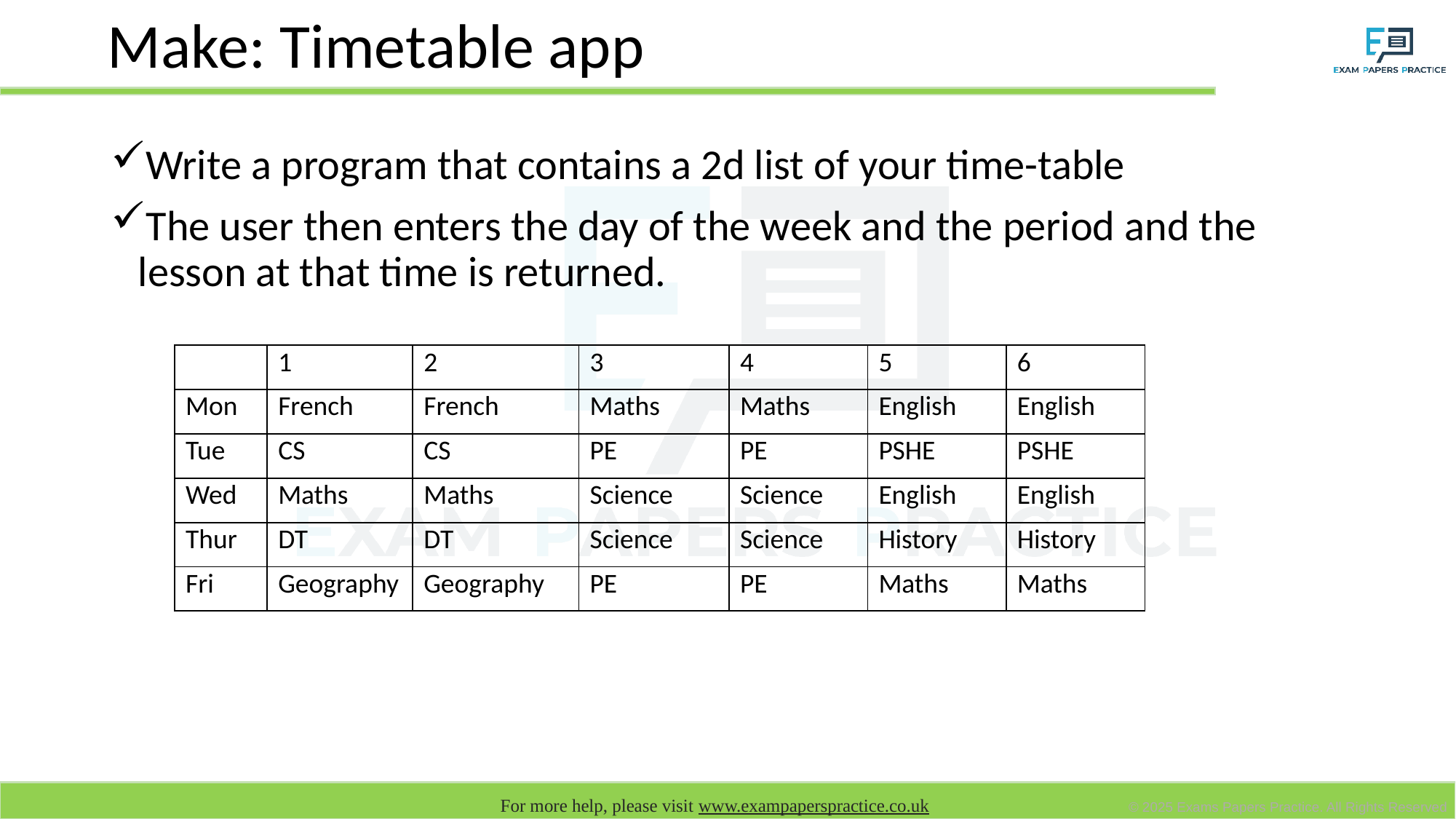

# Make: Timetable app
Write a program that contains a 2d list of your time-table
The user then enters the day of the week and the period and the lesson at that time is returned.

|  | 1 | 2 | 3 | 4 | 5 | 6 |
| --- | --- | --- | --- | --- | --- | --- |
| Mon | French | French | Maths | Maths | English | English |
| Tue | CS | CS | PE | PE | PSHE | PSHE |
| Wed | Maths | Maths | Science | Science | English | English |
| Thur | DT | DT | Science | Science | History | History |
| Fri | Geography | Geography | PE | PE | Maths | Maths |